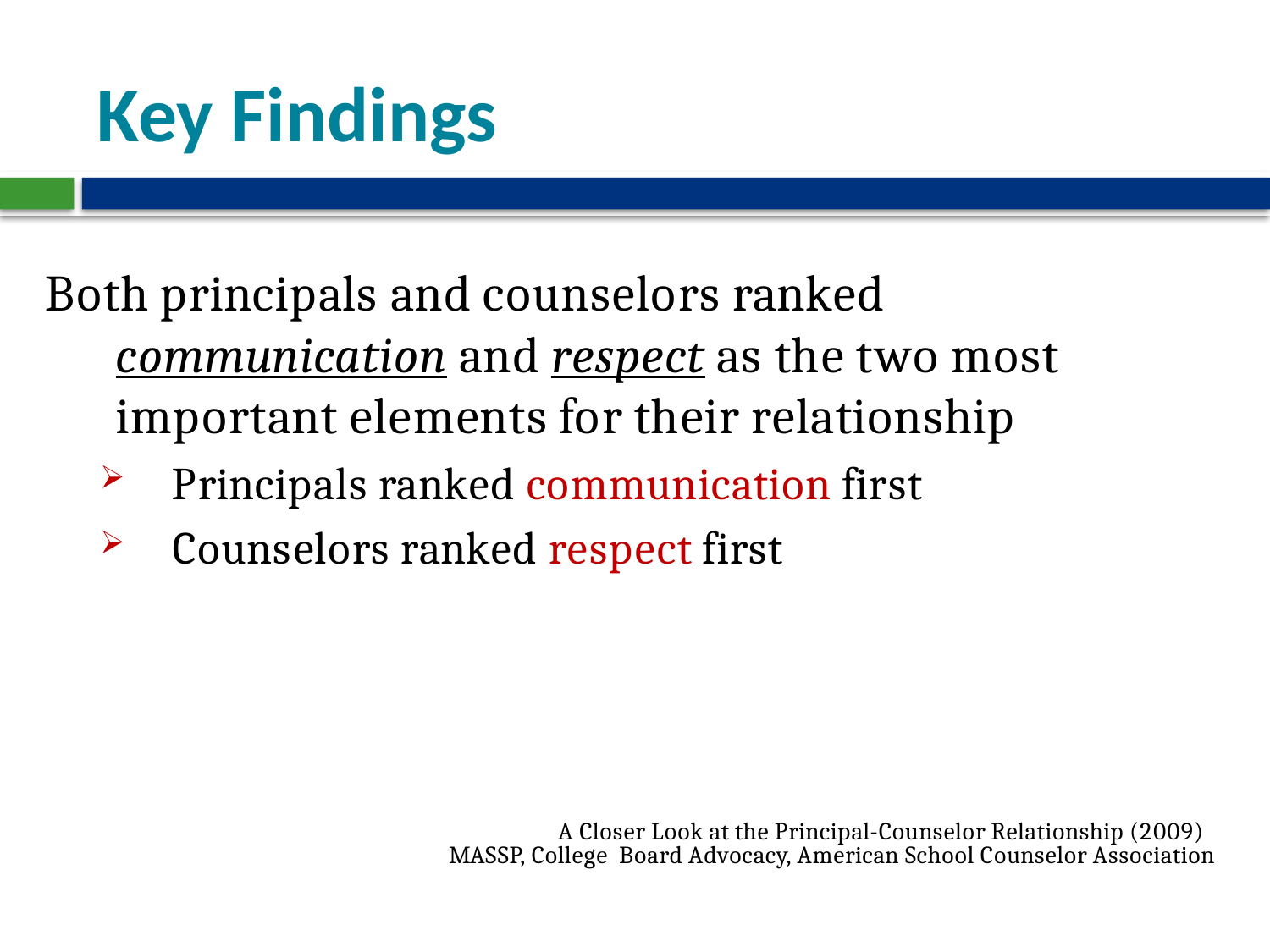

# Key Findings
Both principals and counselors ranked communication and respect as the two most important elements for their relationship
Principals ranked communication first
Counselors ranked respect first

A Closer Look at the Principal-Counselor Relationship (2009)
MASSP, College  Board Advocacy, American School Counselor Association